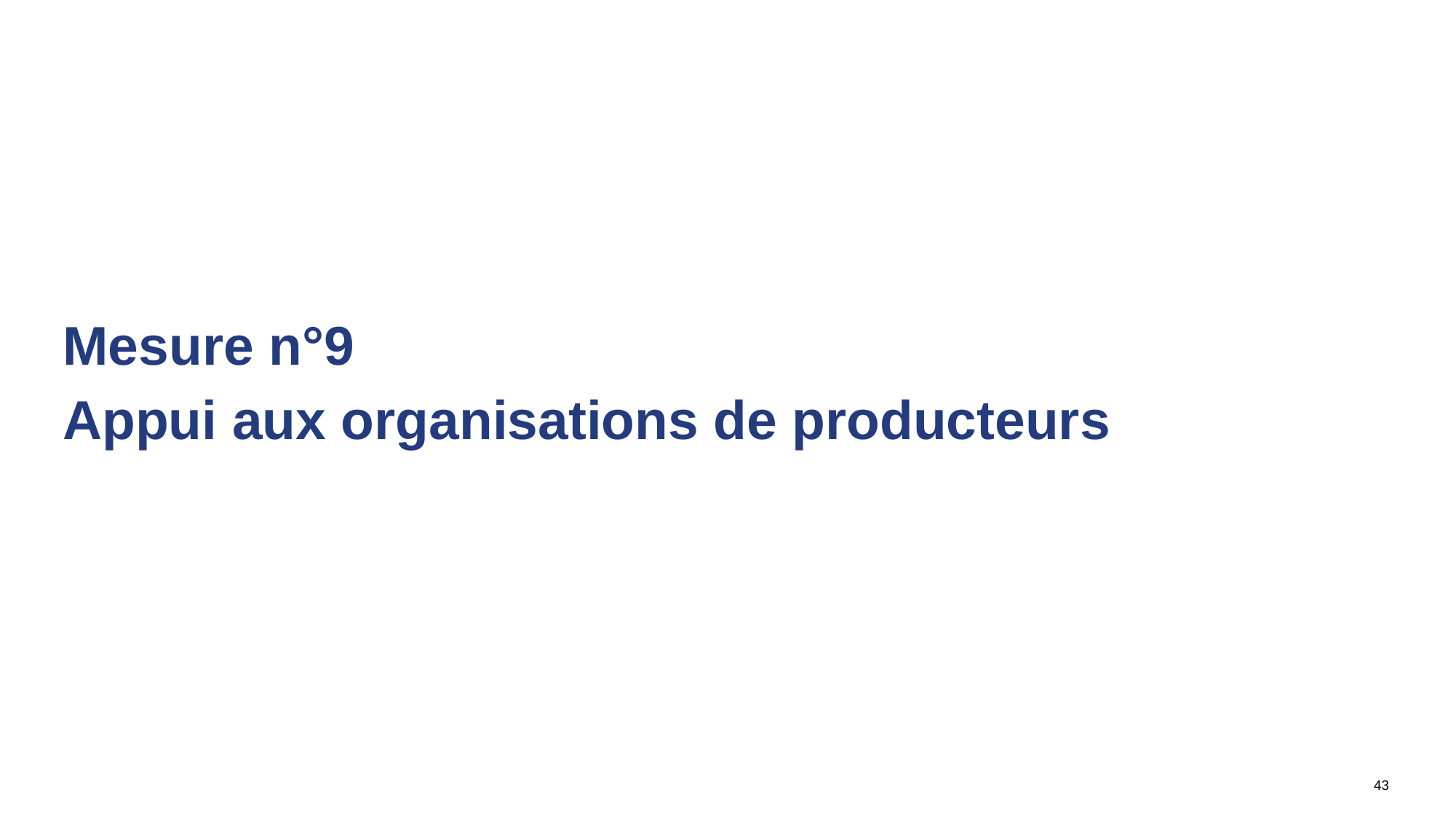

Mesure n°9
Appui aux organisations de producteurs